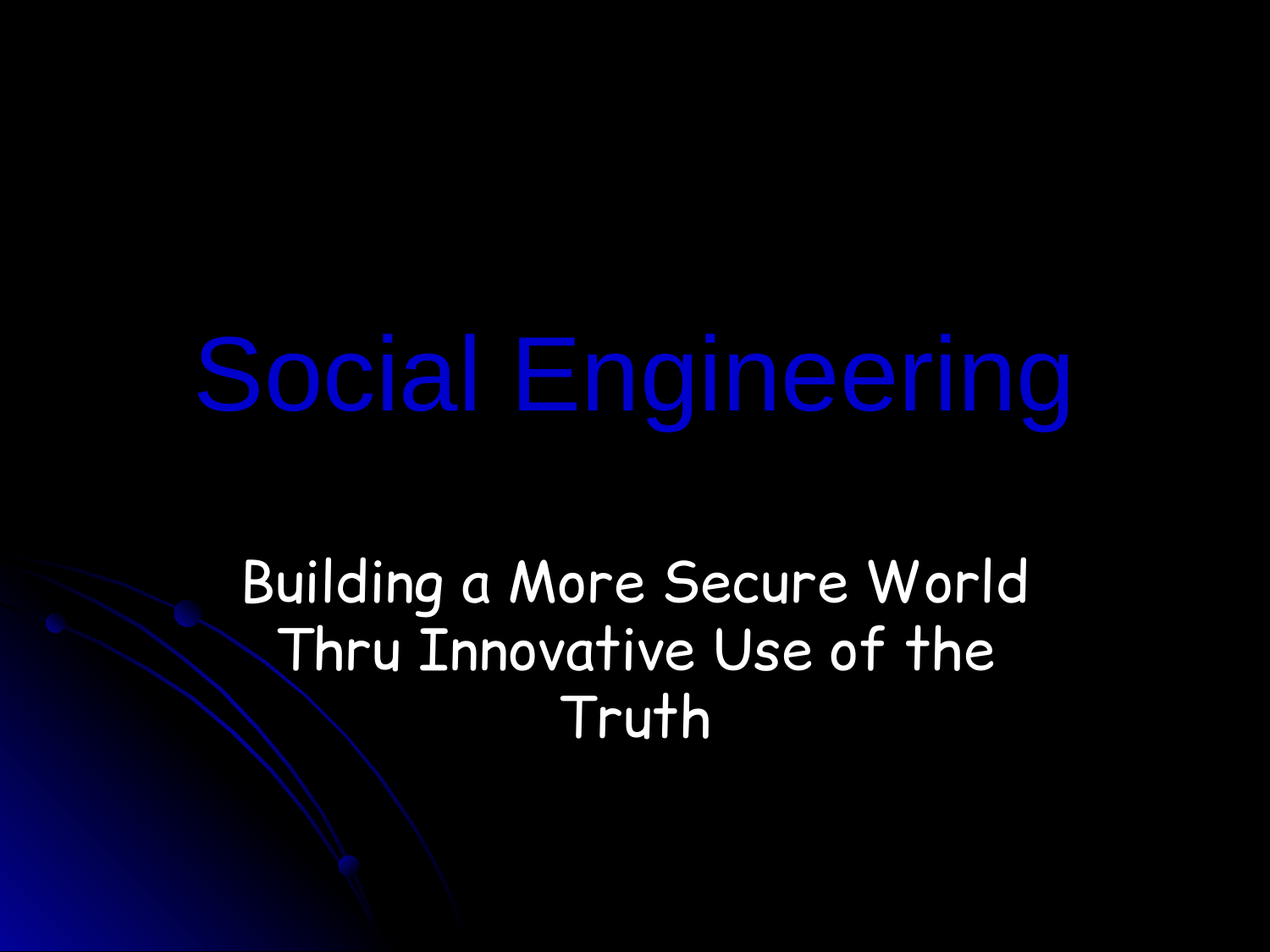

# Social Engineering
Building a More Secure World Thru Innovative Use of the Truth